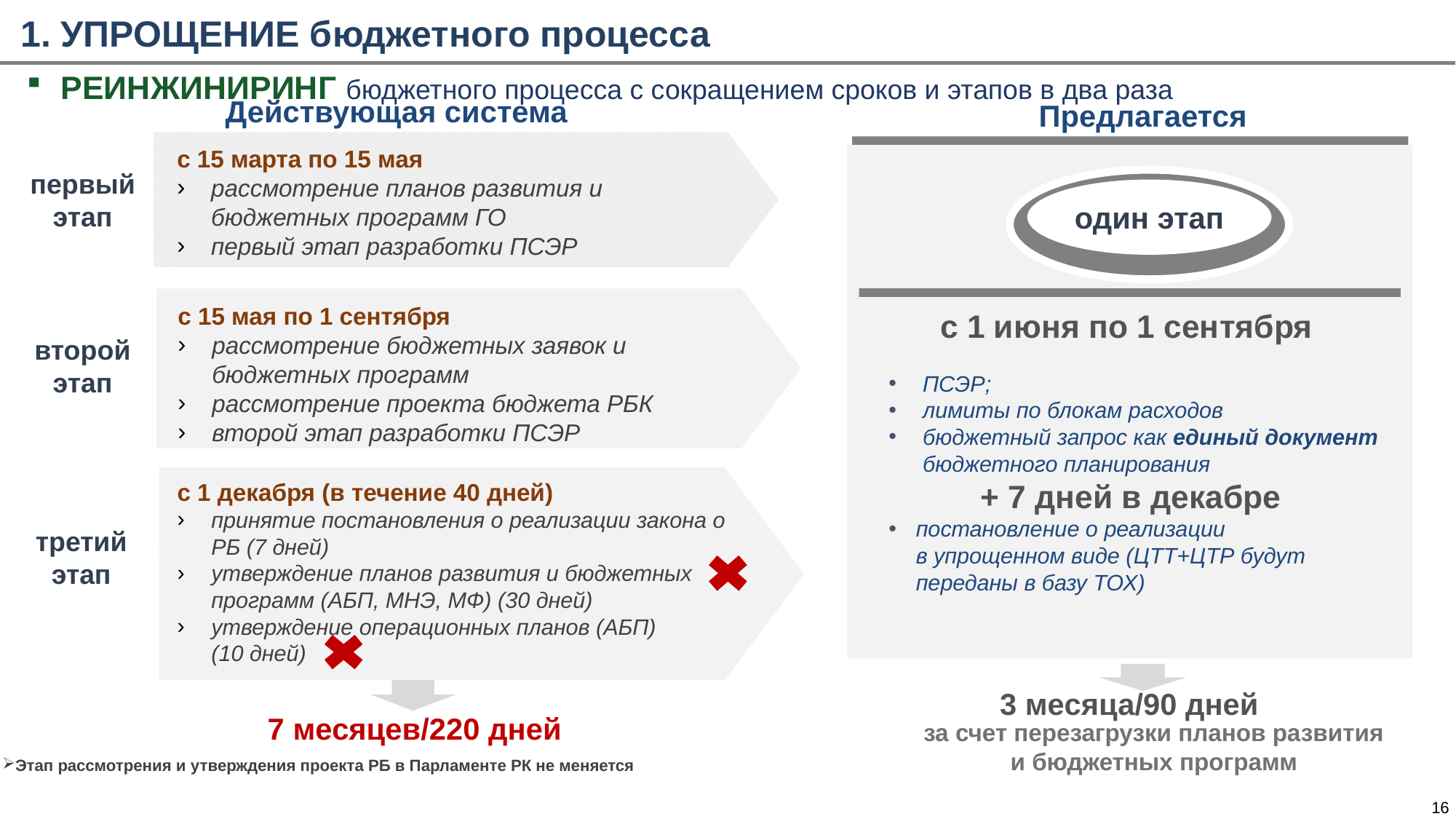

1. УПРОЩЕНИЕ бюджетного процесса
РЕИНЖИНИРИНГ бюджетного процесса c сокращением сроков и этапов в два раза
Действующая система
Предлагается

с 15 марта по 15 мая
рассмотрение планов развития и бюджетных программ ГО
первый этап разработки ПСЭР

один этап

с 1 июня по 1 сентября
ПСЭР;
лимиты по блокам расходов
бюджетный запрос как единый документ бюджетного планирования
+ 7 дней в декабре
постановление о реализации
в упрощенном виде (ЦТТ+ЦТР будут переданы в базу ТОХ)
первый этап

с 15 мая по 1 сентября
рассмотрение бюджетных заявок и бюджетных программ
рассмотрение проекта бюджета РБК
второй этап разработки ПСЭР
второй этап

с 1 декабря (в течение 40 дней)
принятие постановления о реализации закона о РБ (7 дней)
утверждение планов развития и бюджетных программ (АБП, МНЭ, МФ) (30 дней)
утверждение операционных планов (АБП)
(10 дней)

третий этап

3 месяца/90 дней

7 месяцев/220 дней
за счет перезагрузки планов развития и бюджетных программ
Этап рассмотрения и утверждения проекта РБ в Парламенте РК не меняется